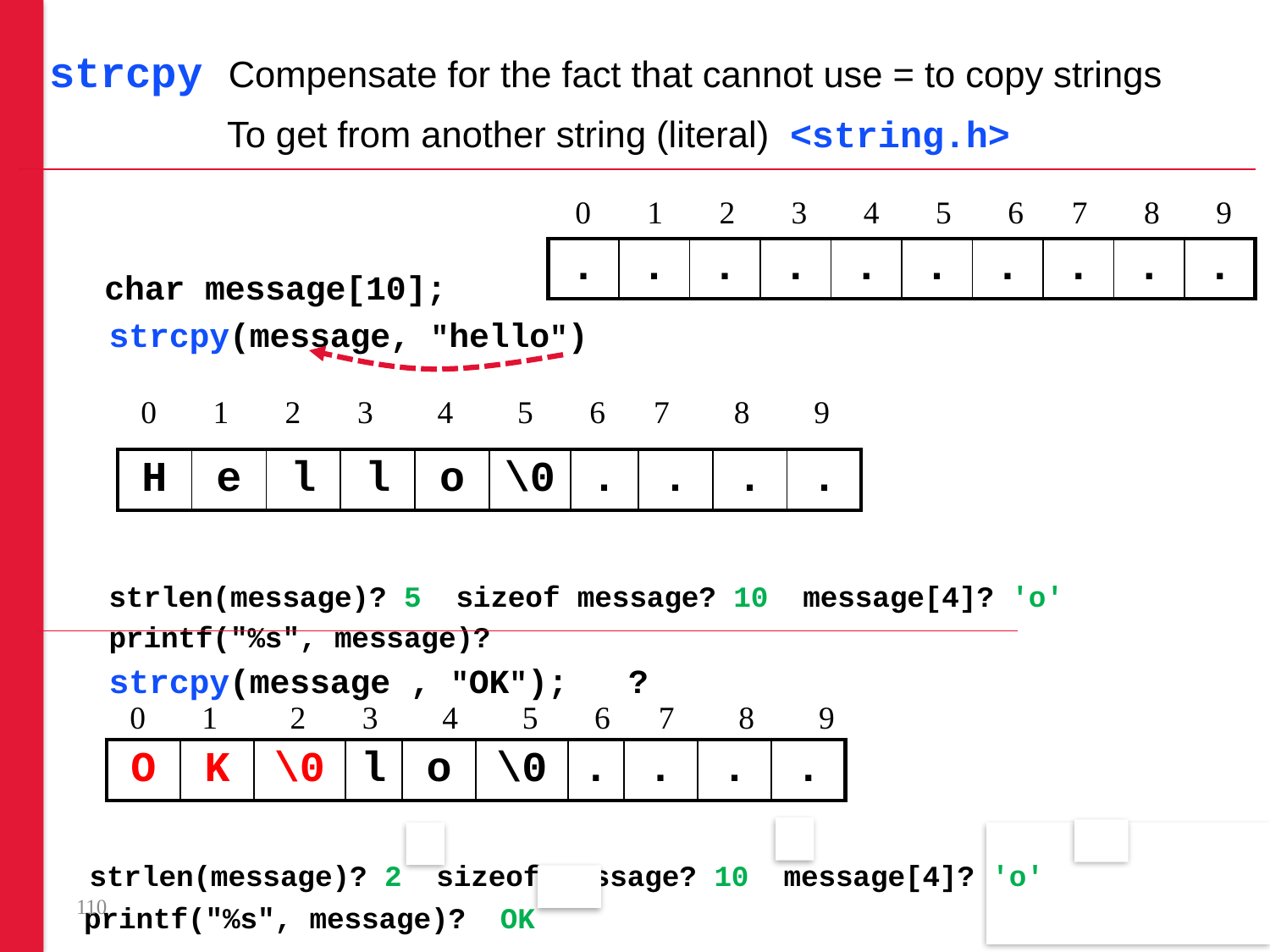

#
strcpy Compensate for the fact that cannot use = to copy strings
               To get from another string (literal)  <string.h>

   char message[10];
strcpy(message, "hello")

strlen(message)? 5  sizeof message? 10  message[4]? 'o'
printf("%s", message)?
strcpy(message , "OK");   ?

  strlen(message)? 2  sizeof message? 10  message[4]? 'o'
  printf("%s", message)?  OK
0       1       2       3       4       5       6      7       8       9
| . | . | . | . | . | . | . | . | . | . |
| --- | --- | --- | --- | --- | --- | --- | --- | --- | --- |

0       1       2       3        4        5       6      7        8        9
| H | e | l | l | o | \0 | . | . | . | . |
| --- | --- | --- | --- | --- | --- | --- | --- | --- | --- |
0       1         2       3        4        5       6      7        8        9
| O | K | \0 | l | o | \0 | . | . | . | . |
| --- | --- | --- | --- | --- | --- | --- | --- | --- | --- |

110